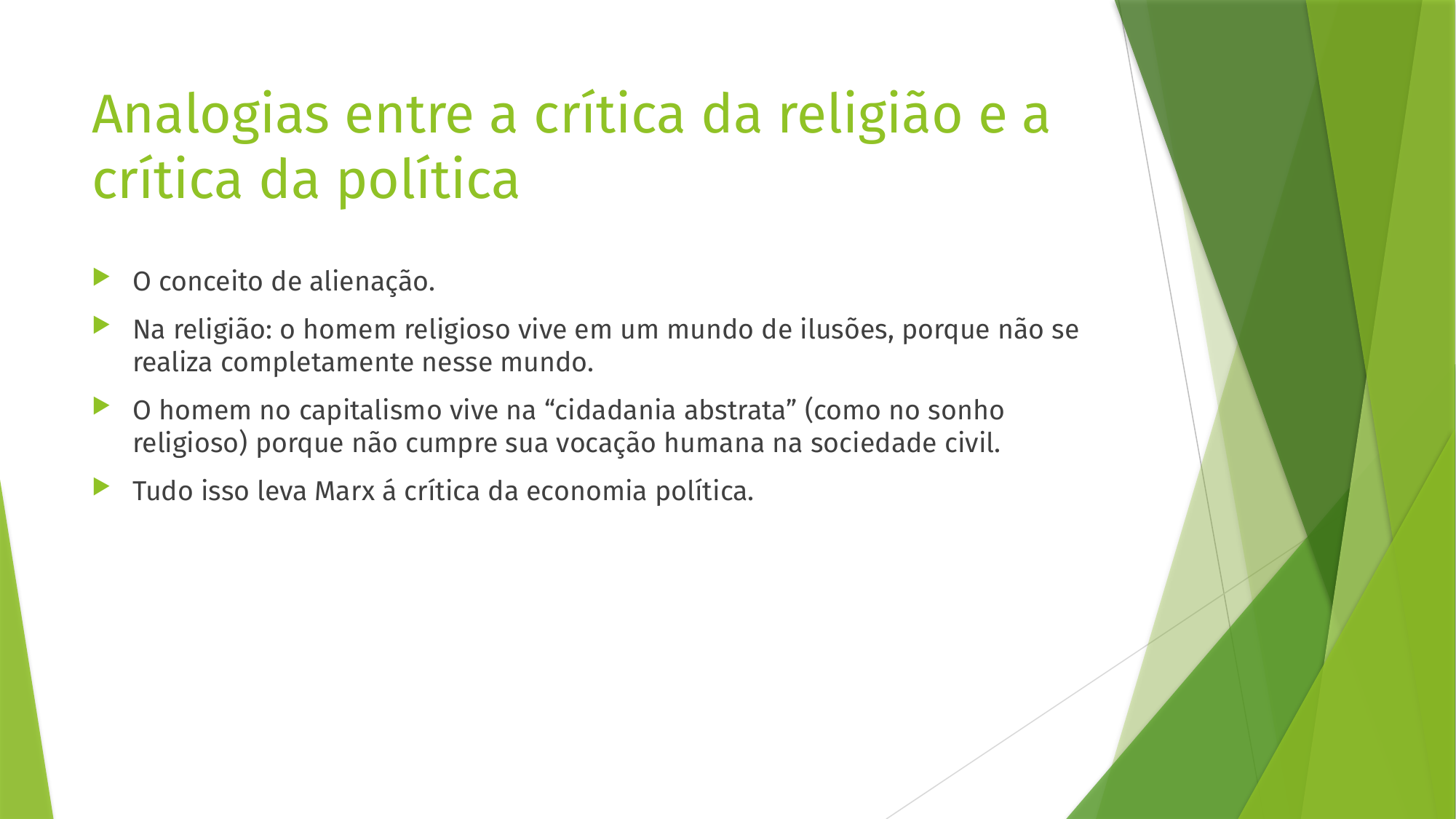

# Analogias entre a crítica da religião e a crítica da política
O conceito de alienação.
Na religião: o homem religioso vive em um mundo de ilusões, porque não se realiza completamente nesse mundo.
O homem no capitalismo vive na “cidadania abstrata” (como no sonho religioso) porque não cumpre sua vocação humana na sociedade civil.
Tudo isso leva Marx á crítica da economia política.